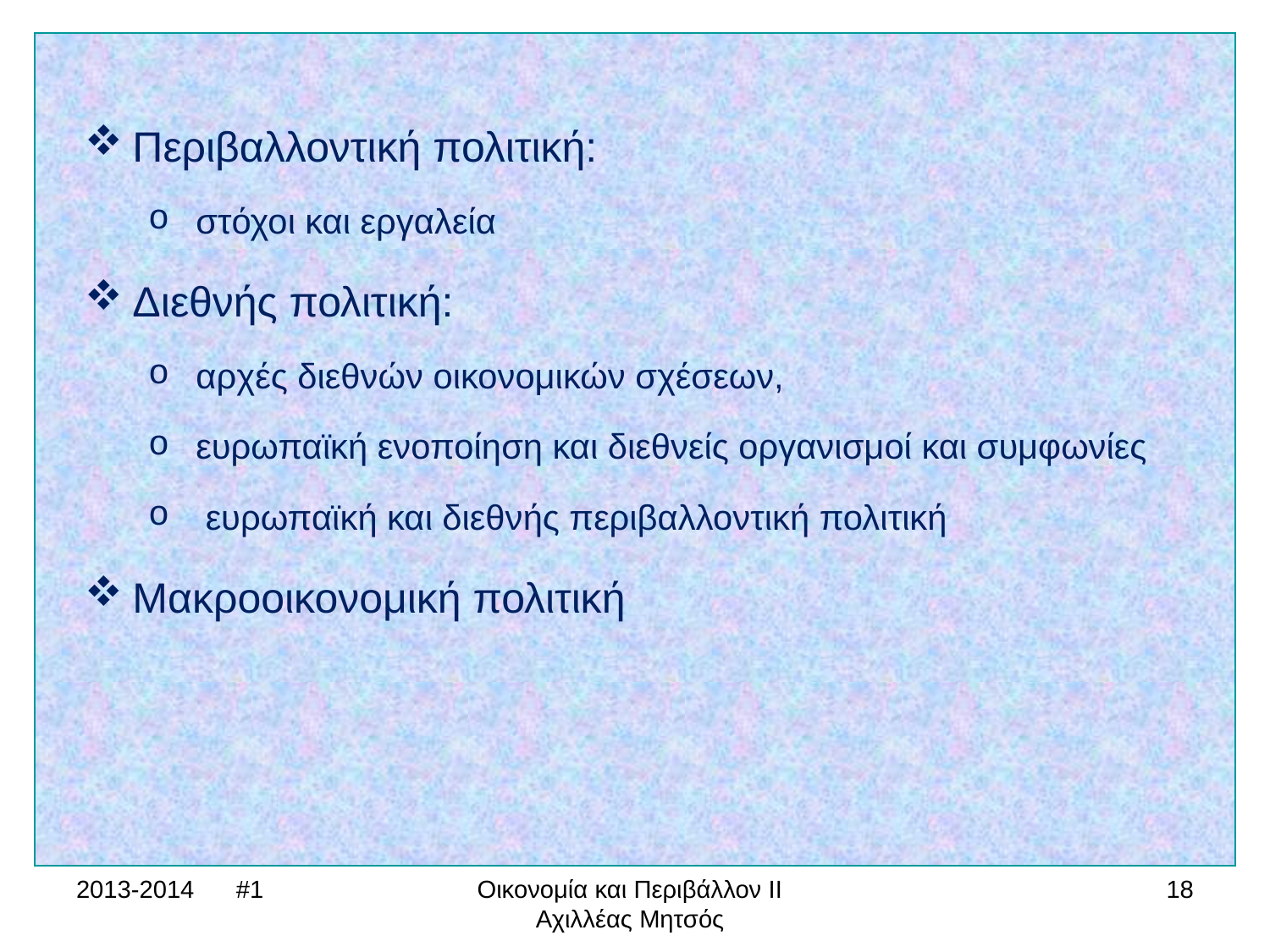

Περιβαλλοντική πολιτική:
στόχοι και εργαλεία
Διεθνής πολιτική:
αρχές διεθνών οικονομικών σχέσεων,
ευρωπαϊκή ενοποίηση και διεθνείς οργανισμοί και συμφωνίες
 ευρωπαϊκή και διεθνής περιβαλλοντική πολιτική
Μακροοικονομική πολιτική
2013-2014      #1
Οικονομία και Περιβάλλον ΙΙ Αχιλλέας Μητσός
18